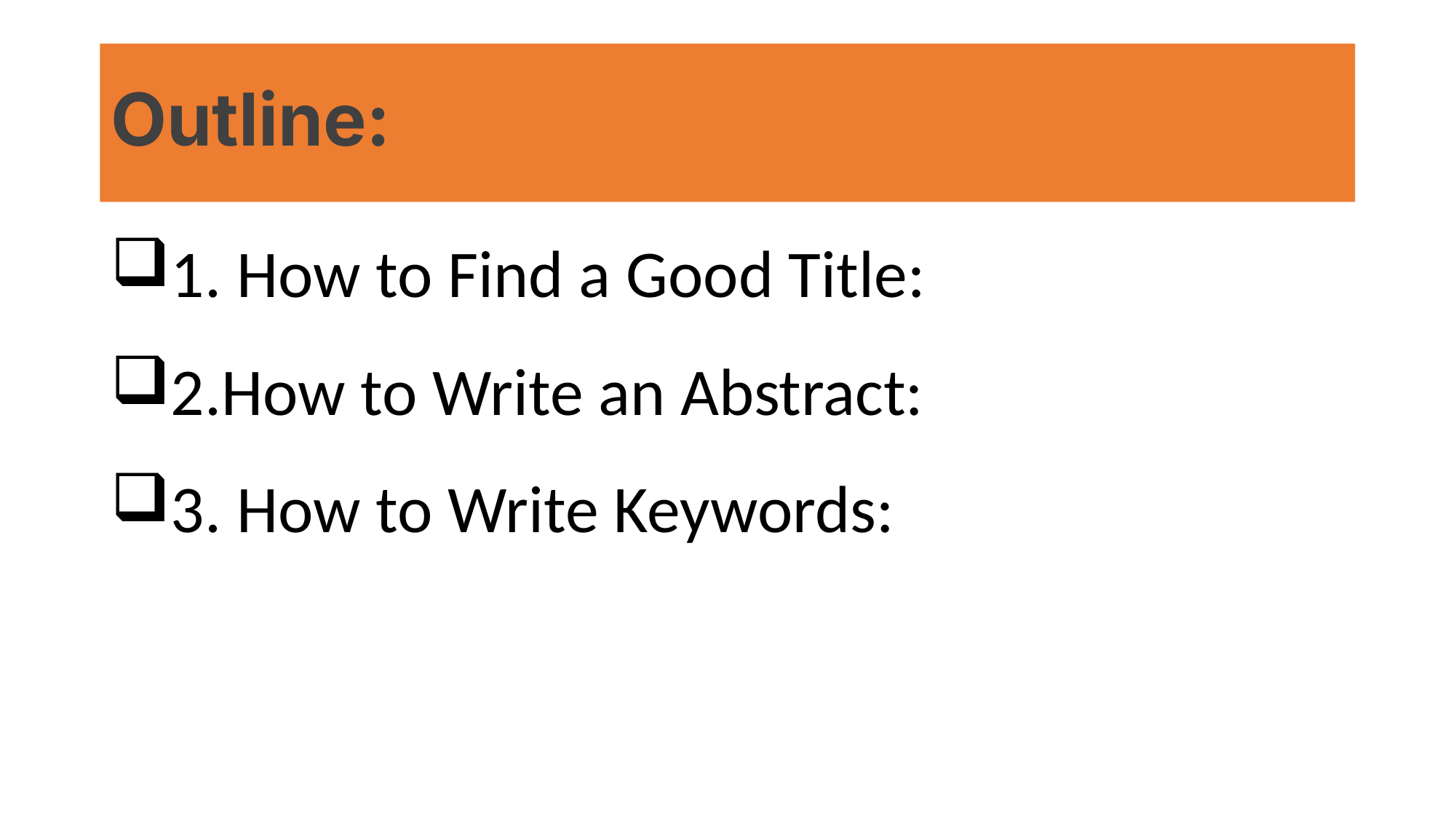

# Outline:
1. How to Find a Good Title:
2.How to Write an Abstract:
3. How to Write Keywords: